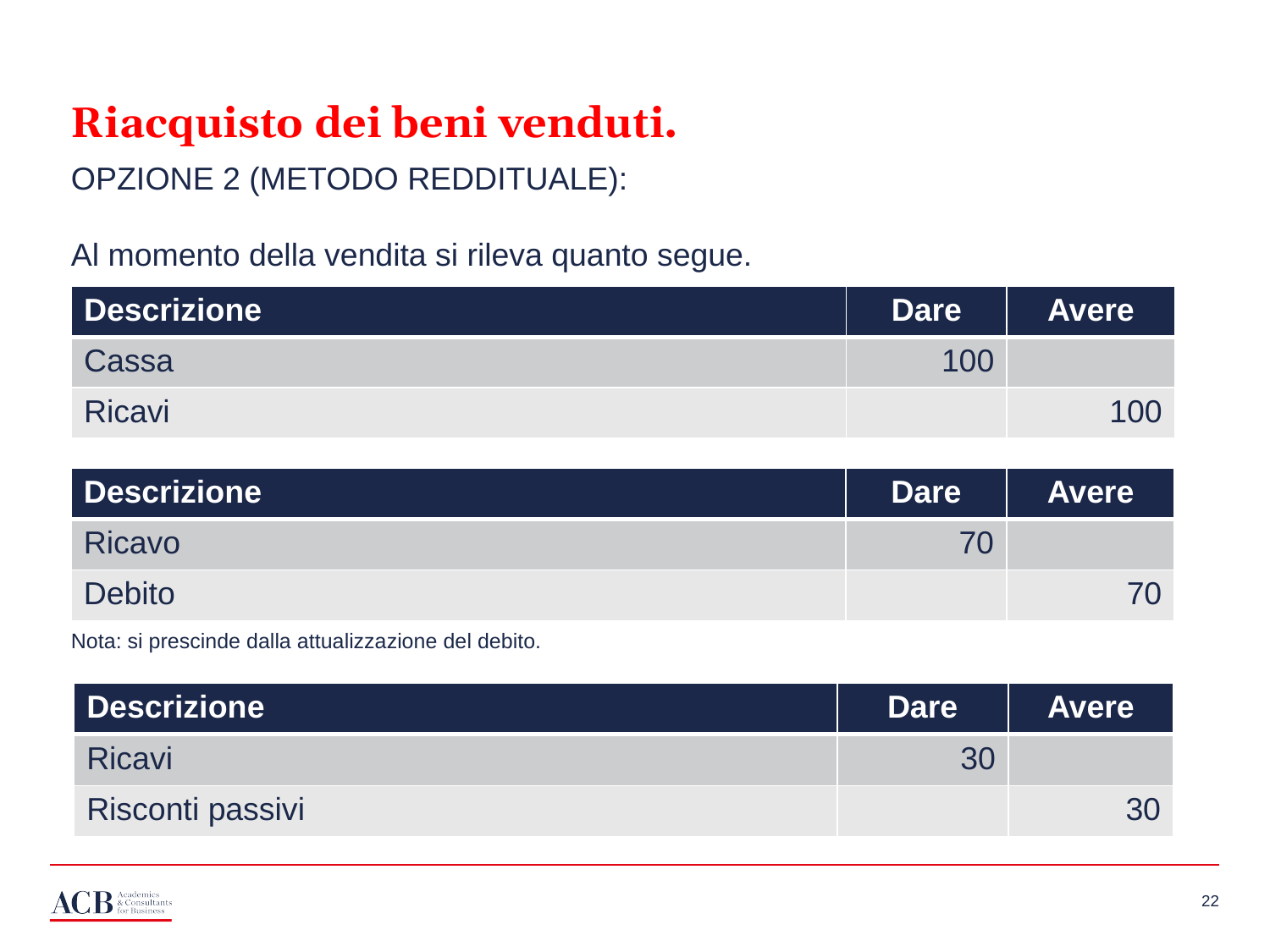

Riacquisto dei beni venduti.
OPZIONE 2 (METODO REDDITUALE):

Al momento della vendita si rileva quanto segue.

Nota: si prescinde dalla attualizzazione del debito.
| Descrizione | Dare | Avere |
| --- | --- | --- |
| Cassa | 100 |  |
| Ricavi |  | 100 |
| Descrizione | Dare | Avere |
| --- | --- | --- |
| Ricavo | 70 |  |
| Debito |  | 70 |
| Descrizione | Dare | Avere |
| --- | --- | --- |
| Ricavi | 30 |  |
| Risconti passivi |  | 30 |